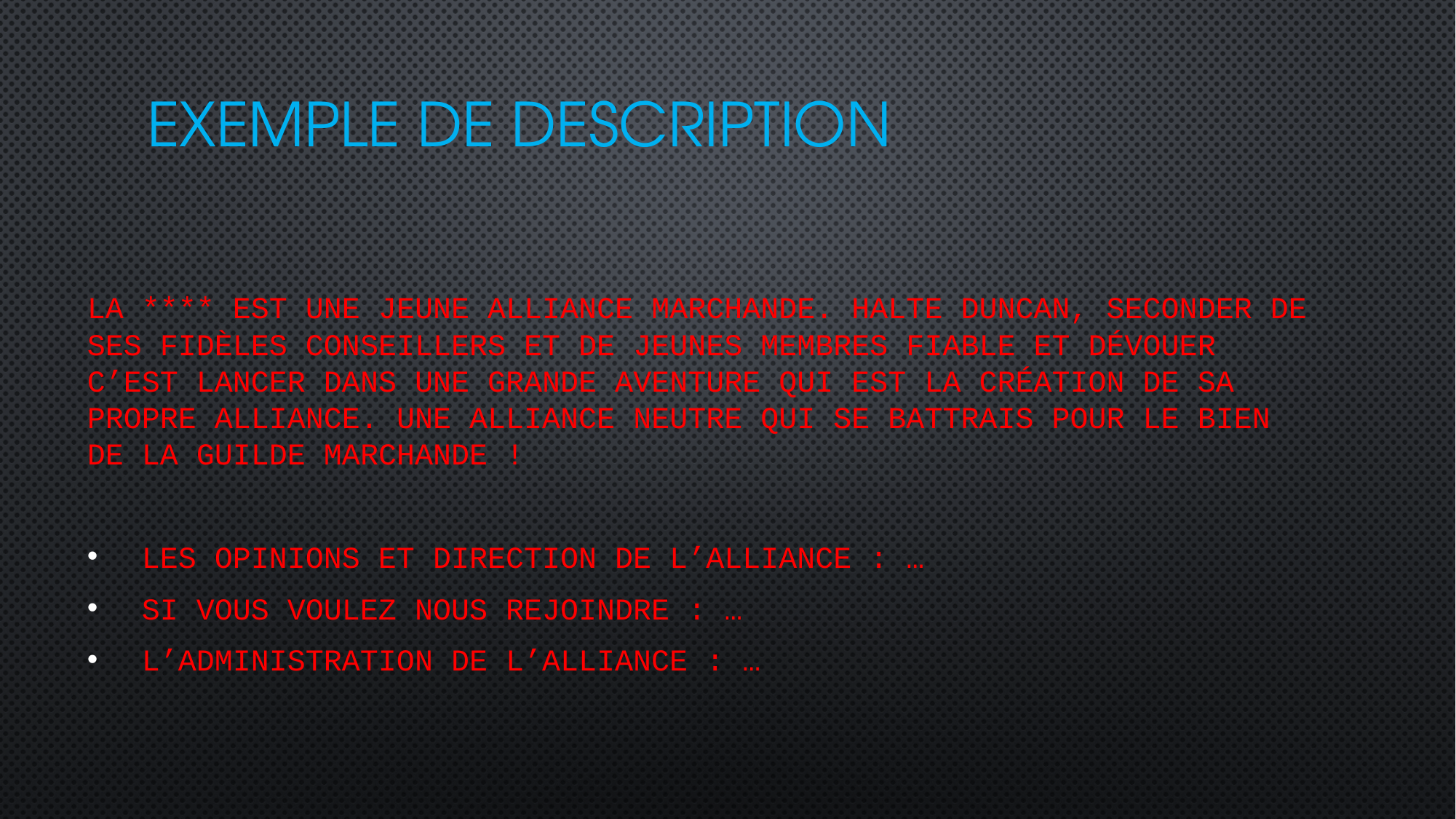

# Exemple de description
La **** est une jeune alliance marchande. Halte Duncan, seconder de ses fidèles conseillers et de jeunes membres fiable et dévouer c’est lancer dans une grande aventure qui est la création de sa propre alliance. Une alliance neutre qui se battrais pour le bien de la guilde marchande !

Les opinions et direction de l’alliance : …
Si vous voulez nous rejoindre : …
L’administration de l’alliance : …